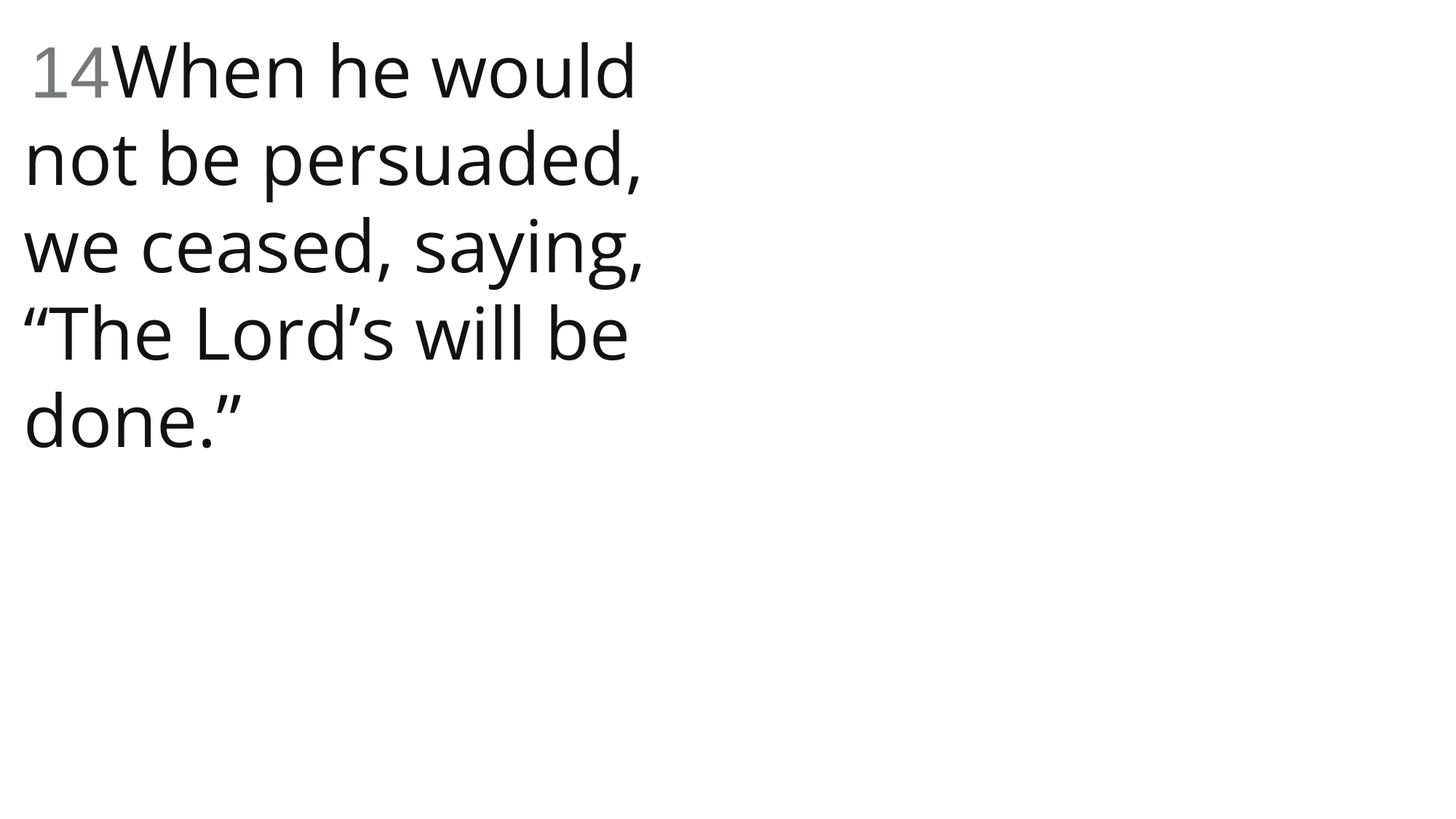

14When he would not be persuaded, we ceased, saying, “The Lord’s will be done.”